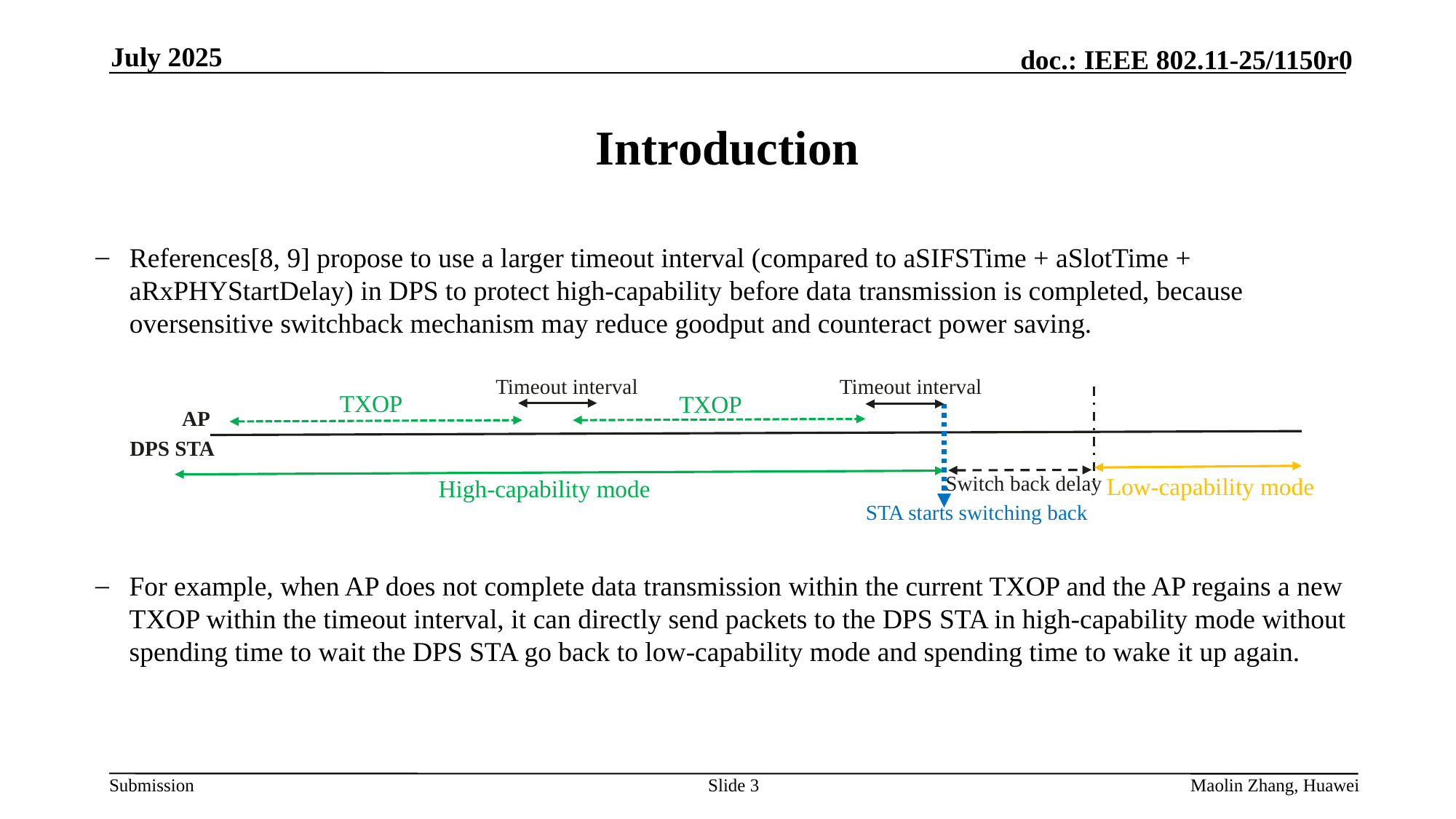

July 2025
Introduction
References[8, 9] propose to use a larger timeout interval (compared to aSIFSTime + aSlotTime + aRxPHYStartDelay) in DPS to protect high-capability before data transmission is completed, because oversensitive switchback mechanism may reduce goodput and counteract power saving.

Timeout interval
Timeout interval
TXOP
TXOP
AP
DPS STA
Switch back delay
Low-capability mode
High-capability mode
STA starts switching back
For example, when AP does not complete data transmission within the current TXOP and the AP regains a new TXOP within the timeout interval, it can directly send packets to the DPS STA in high-capability mode without spending time to wait the DPS STA go back to low-capability mode and spending time to wake it up again.
Slide 3
Maolin Zhang, Huawei